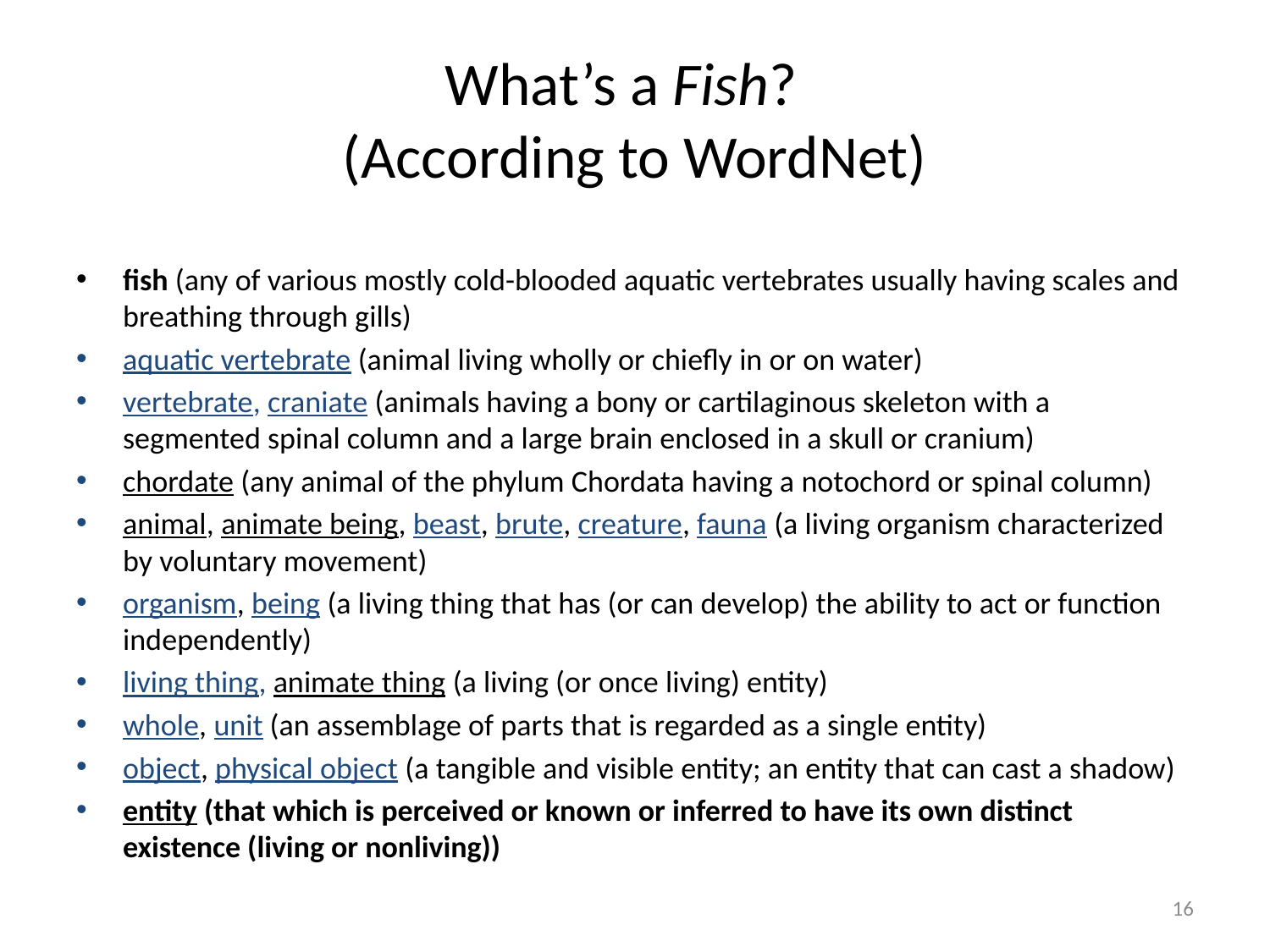

# What’s a Fish? (According to WordNet)
fish (any of various mostly cold-blooded aquatic vertebrates usually having scales and breathing through gills)
aquatic vertebrate (animal living wholly or chiefly in or on water)
vertebrate, craniate (animals having a bony or cartilaginous skeleton with a segmented spinal column and a large brain enclosed in a skull or cranium)
chordate (any animal of the phylum Chordata having a notochord or spinal column)
animal, animate being, beast, brute, creature, fauna (a living organism characterized by voluntary movement)
organism, being (a living thing that has (or can develop) the ability to act or function independently)
living thing, animate thing (a living (or once living) entity)
whole, unit (an assemblage of parts that is regarded as a single entity)
object, physical object (a tangible and visible entity; an entity that can cast a shadow)
entity (that which is perceived or known or inferred to have its own distinct existence (living or nonliving))

16